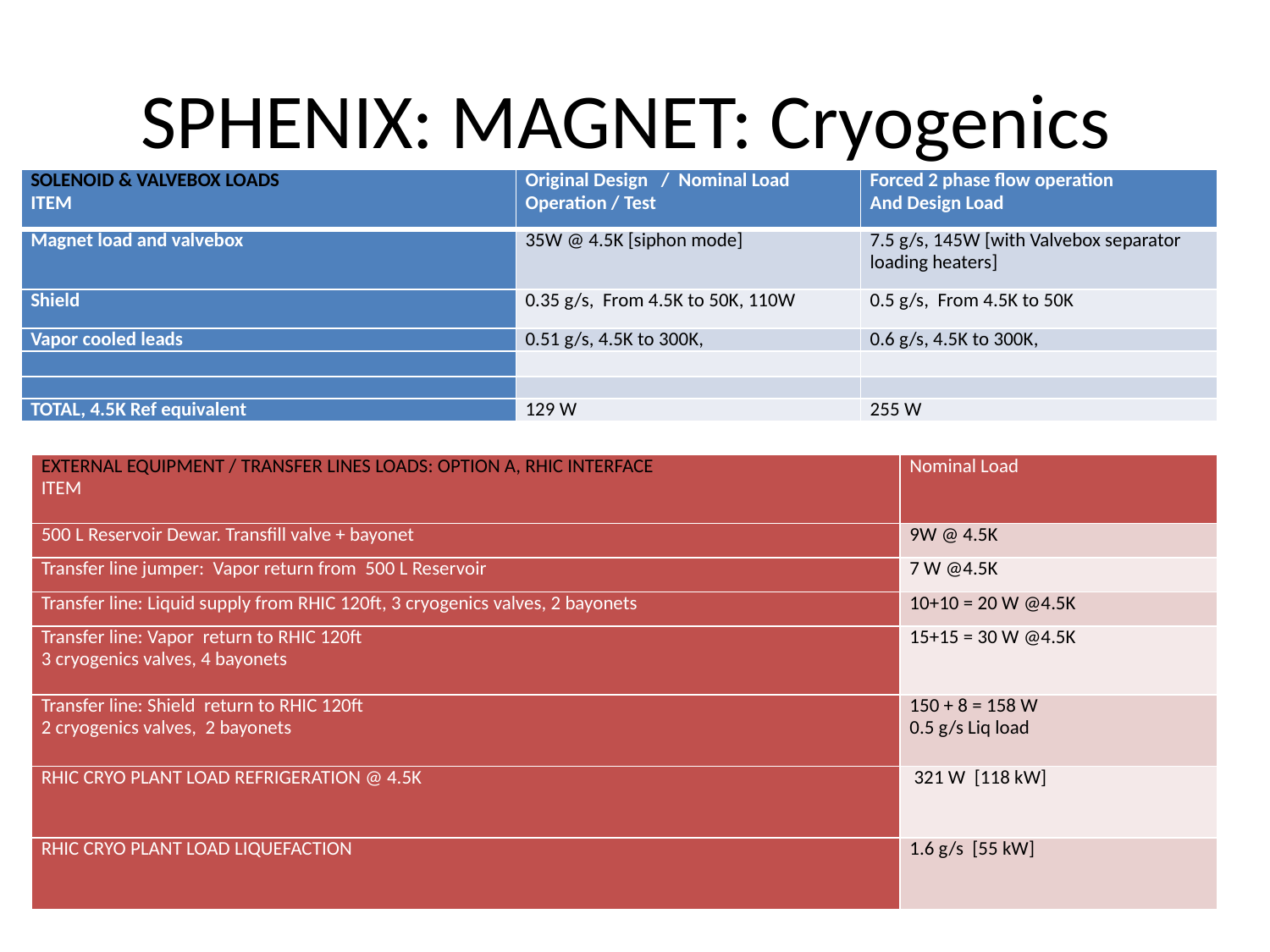

# SPHENIX: MAGNET: Cryogenics
| SOLENOID & VALVEBOX LOADS ITEM | Original Design / Nominal Load Operation / Test | Forced 2 phase flow operation And Design Load |
| --- | --- | --- |
| Magnet load and valvebox | 35W @ 4.5K [siphon mode] | 7.5 g/s, 145W [with Valvebox separator loading heaters] |
| Shield | 0.35 g/s, From 4.5K to 50K, 110W | 0.5 g/s, From 4.5K to 50K |
| Vapor cooled leads | 0.51 g/s, 4.5K to 300K, | 0.6 g/s, 4.5K to 300K, |
|  |  |  |
|  |  |  |
| TOTAL, 4.5K Ref equivalent | 129 W | 255 W |
| EXTERNAL EQUIPMENT / TRANSFER LINES LOADS: OPTION A, RHIC INTERFACE ITEM | Nominal Load |
| --- | --- |
| 500 L Reservoir Dewar. Transfill valve + bayonet | 9W @ 4.5K |
| Transfer line jumper: Vapor return from 500 L Reservoir | 7 W @4.5K |
| Transfer line: Liquid supply from RHIC 120ft, 3 cryogenics valves, 2 bayonets | 10+10 = 20 W @4.5K |
| Transfer line: Vapor return to RHIC 120ft 3 cryogenics valves, 4 bayonets | 15+15 = 30 W @4.5K |
| Transfer line: Shield return to RHIC 120ft 2 cryogenics valves, 2 bayonets | 150 + 8 = 158 W 0.5 g/s Liq load |
| RHIC CRYO PLANT LOAD REFRIGERATION @ 4.5K | 321 W [118 kW] |
| RHIC CRYO PLANT LOAD LIQUEFACTION | 1.6 g/s [55 kW] |